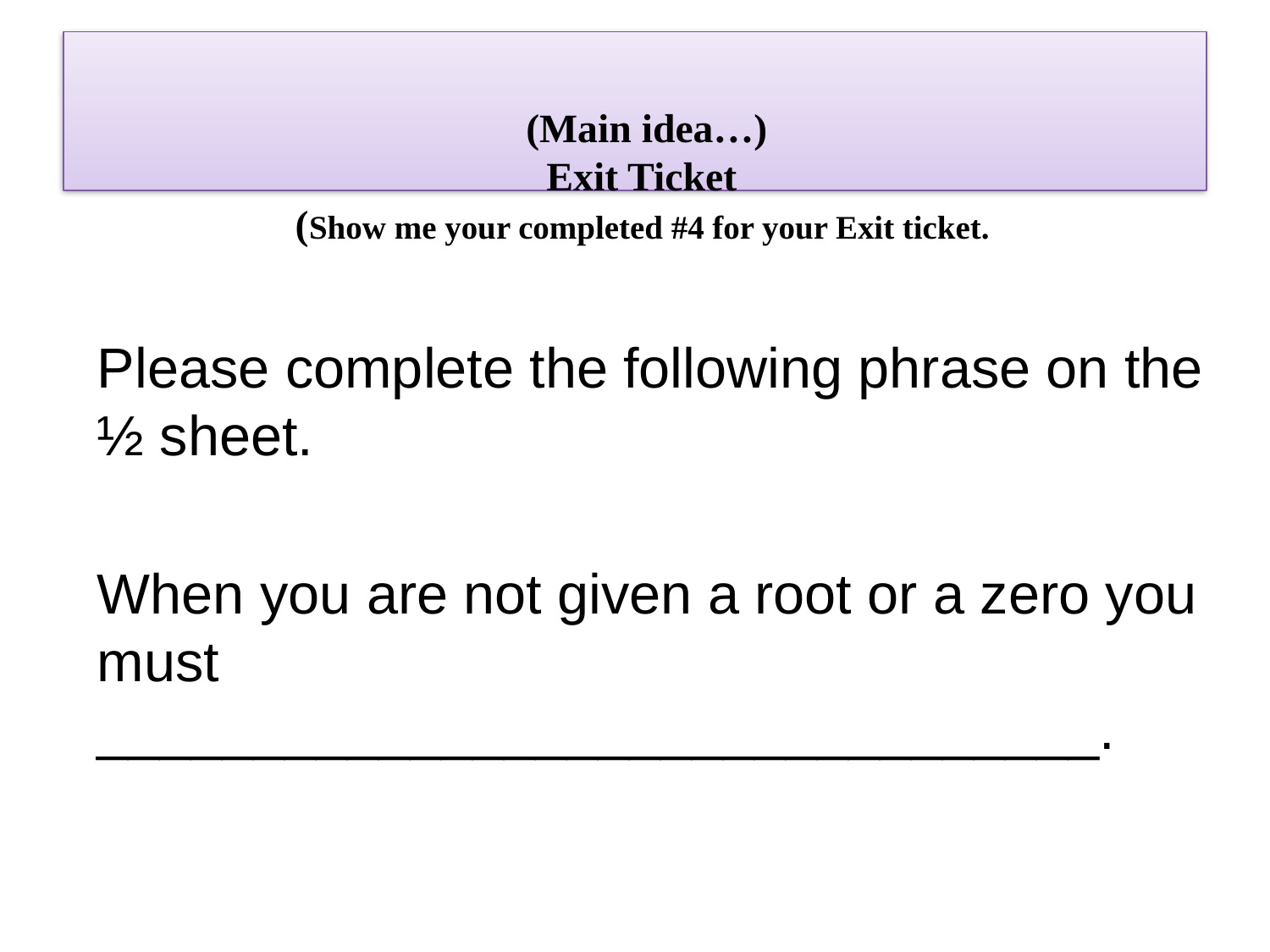

# (Main idea…) Exit Ticket (Show me your completed #4 for your Exit ticket.
Please complete the following phrase on the ½ sheet.

When you are not given a root or a zero you must ________________________________.